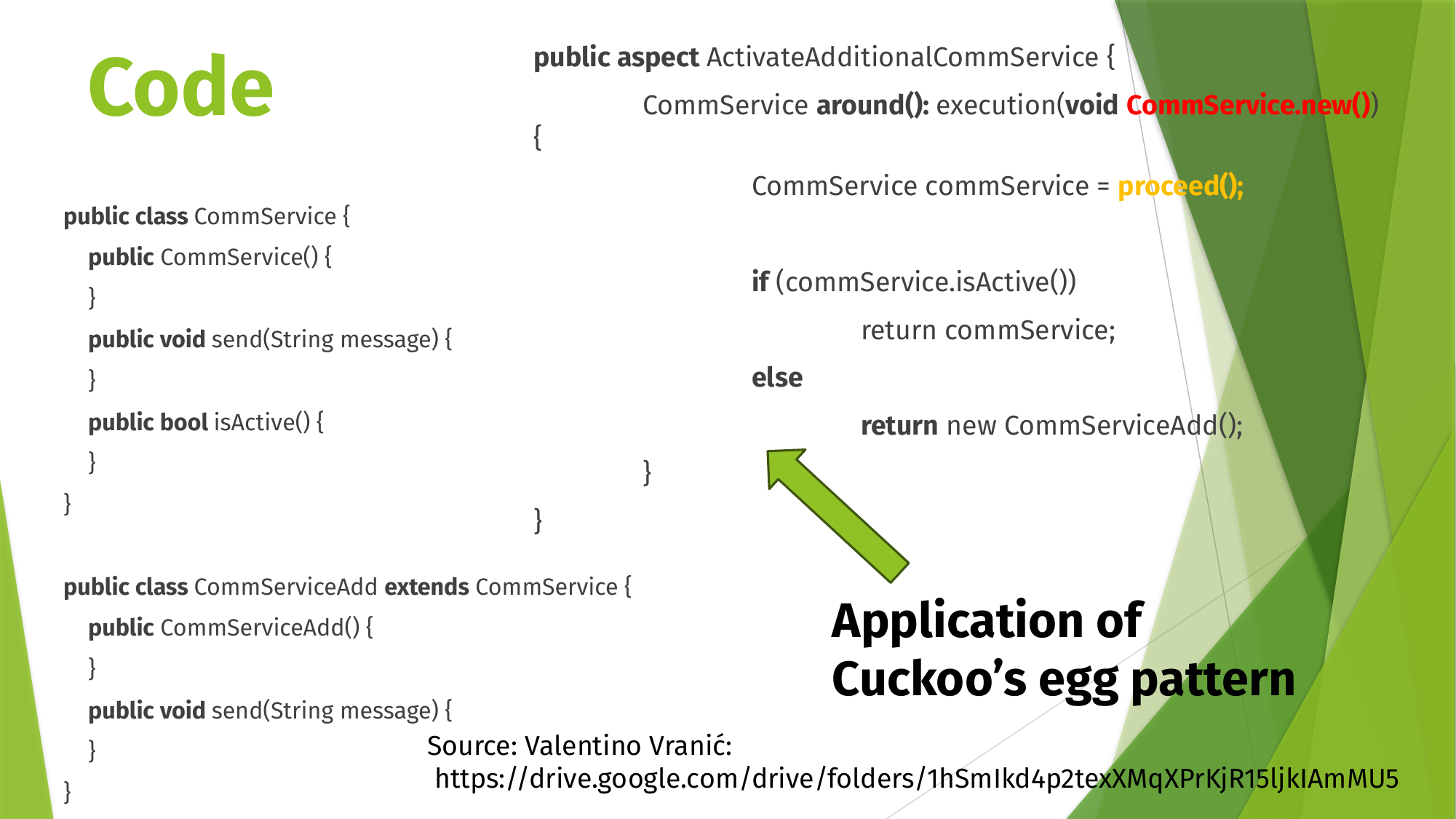

public aspect ActivateAdditionalCommService {
	CommService around(): execution(void CommService.new()) {
		CommService commService = proceed();

		if (commService.isActive())
			return commService;
		else
			return new CommServiceAdd();
	}
}

# Code
public class CommService {
    public CommService() {
    }
    public void send(String message) {
    }
    public bool isActive() {
    }
}

public class CommServiceAdd extends CommService {
    public CommServiceAdd() {
    }
    public void send(String message) {
    }
}

Application of
Cuckoo’s egg pattern
Source: Valentino Vranić:
 https://drive.google.com/drive/folders/1hSmIkd4p2texXMqXPrKjR15ljkIAmMU5